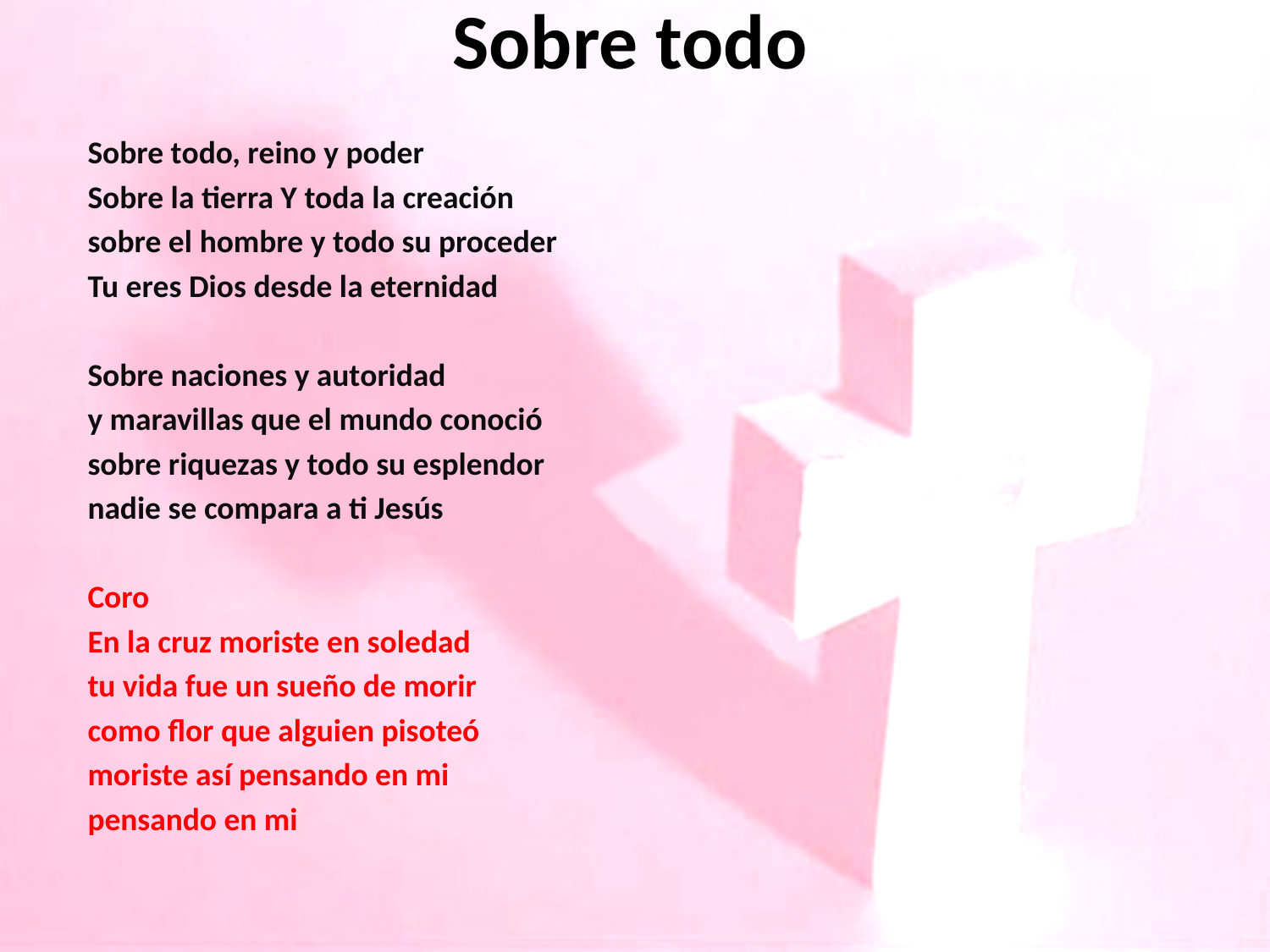

# Sobre todo
Sobre todo, reino y poder
Sobre la tierra Y toda la creación
sobre el hombre y todo su proceder
Tu eres Dios desde la eternidad

Sobre naciones y autoridad
y maravillas que el mundo conoció
sobre riquezas y todo su esplendor
nadie se compara a ti Jesús

Coro
En la cruz moriste en soledad
tu vida fue un sueño de morir
como flor que alguien pisoteó
moriste así pensando en mi
pensando en mi